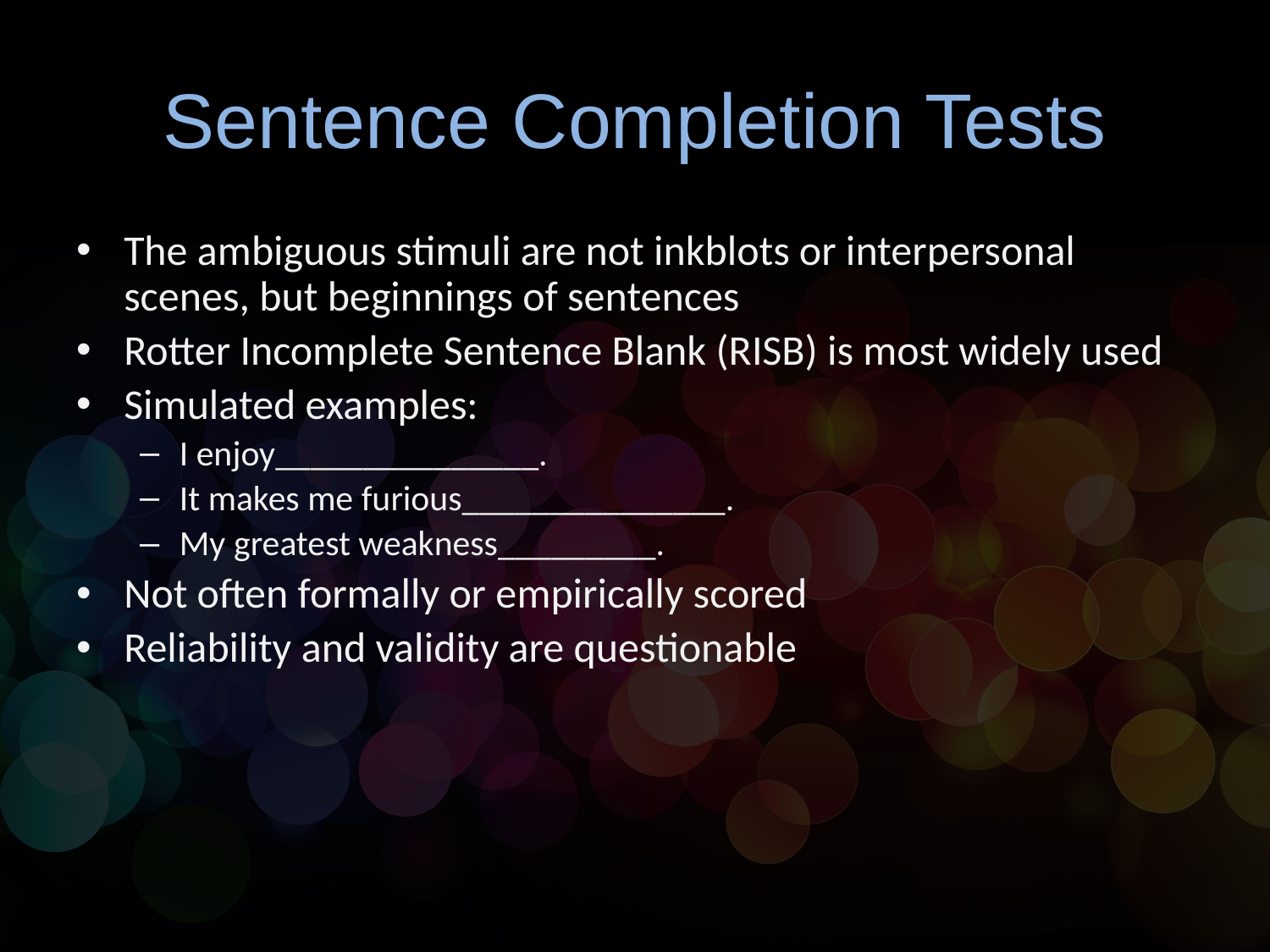

# Sentence Completion Tests
The ambiguous stimuli are not inkblots or interpersonal scenes, but beginnings of sentences
Rotter Incomplete Sentence Blank (RISB) is most widely used
Simulated examples:
I enjoy_______________.
It makes me furious_______________.
My greatest weakness_________.
Not often formally or empirically scored
Reliability and validity are questionable